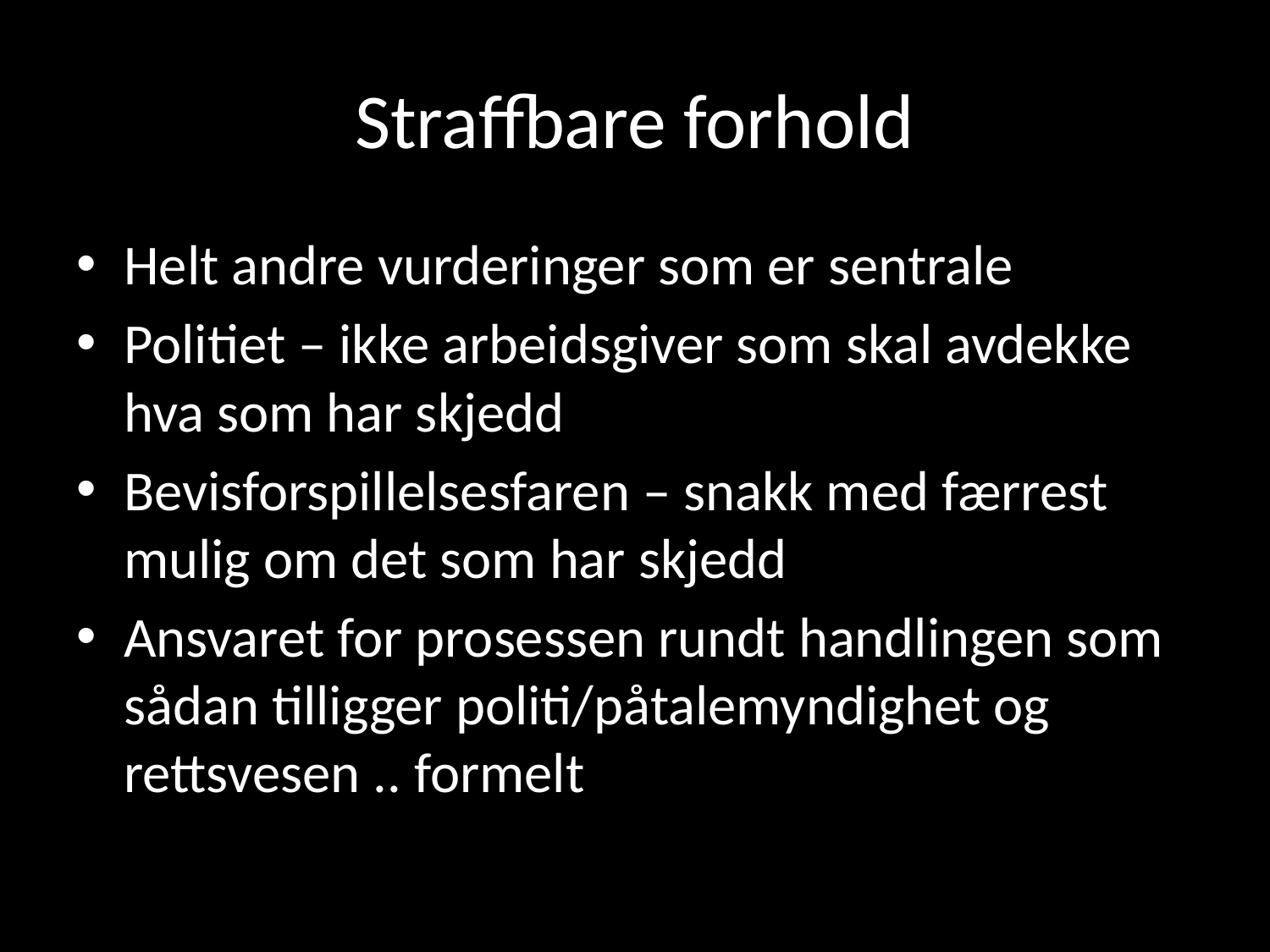

# Straffbare forhold
Helt andre vurderinger som er sentrale
Politiet – ikke arbeidsgiver som skal avdekke hva som har skjedd
Bevisforspillelsesfaren – snakk med færrest mulig om det som har skjedd
Ansvaret for prosessen rundt handlingen som sådan tilligger politi/påtalemyndighet og rettsvesen .. formelt